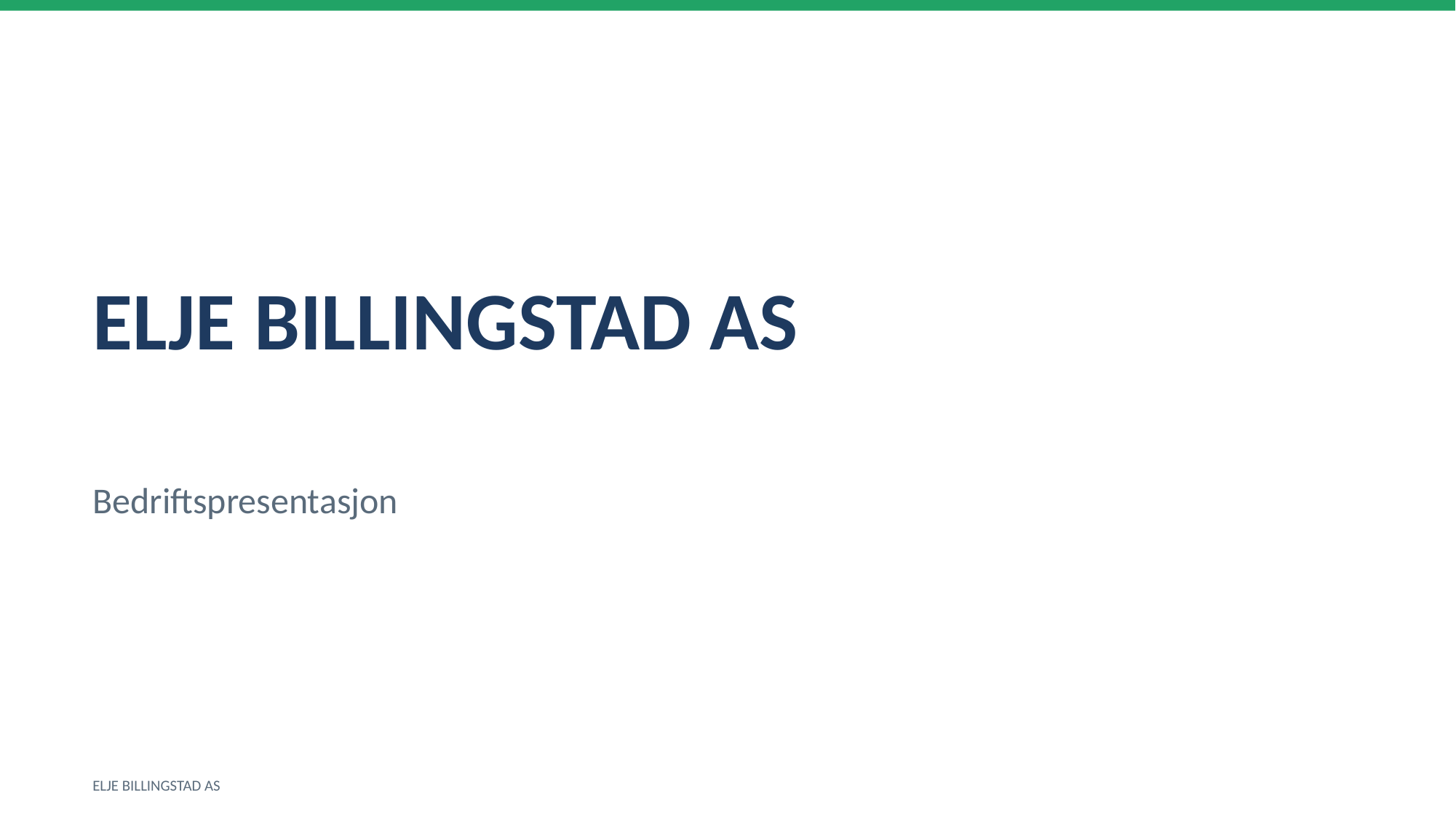

ELJE BILLINGSTAD AS
Bedriftspresentasjon
ELJE BILLINGSTAD AS